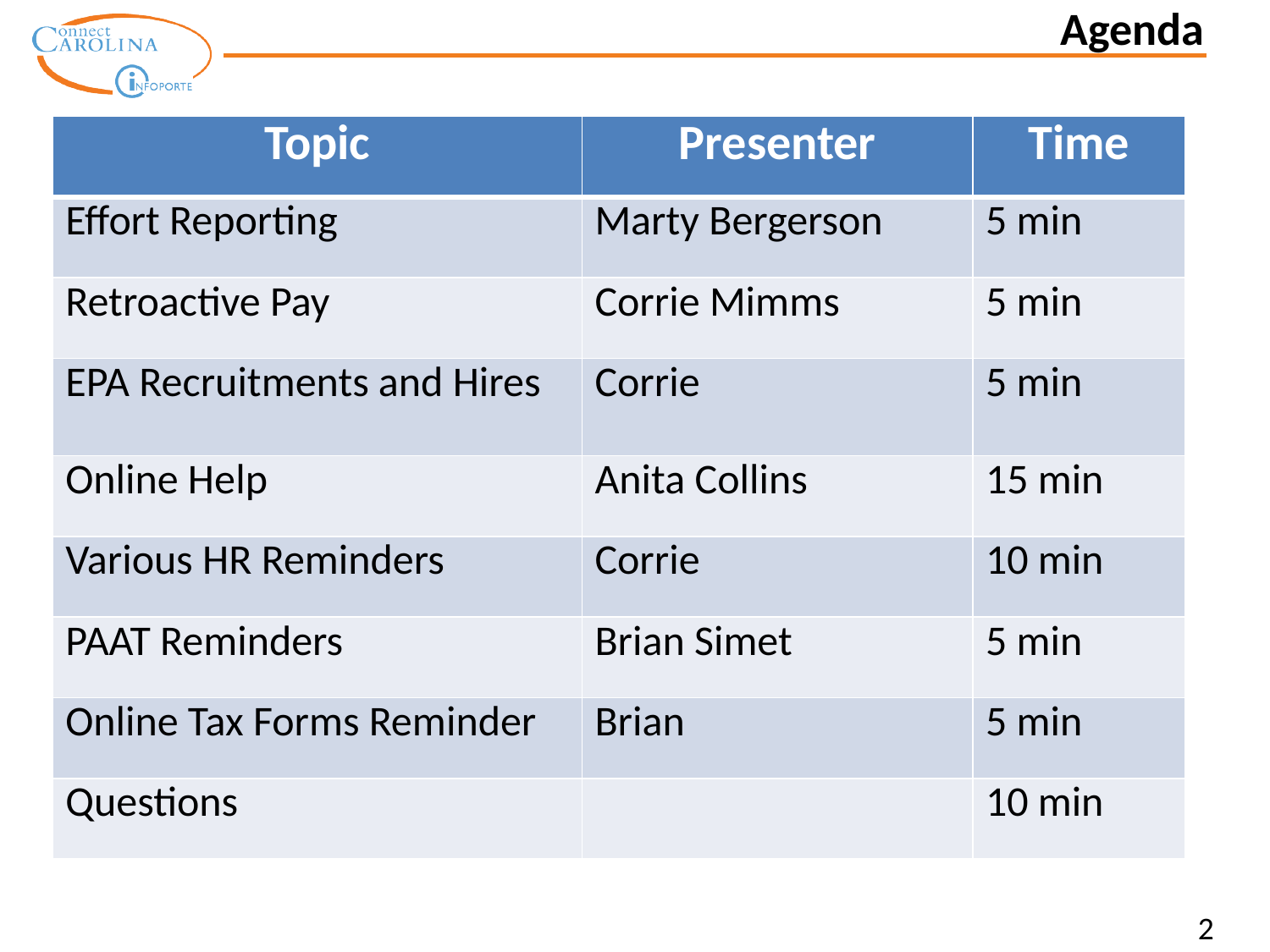

Agenda
| Topic | Presenter | Time |
| --- | --- | --- |
| Effort Reporting | Marty Bergerson | 5 min |
| Retroactive Pay | Corrie Mimms | 5 min |
| EPA Recruitments and Hires | Corrie | 5 min |
| Online Help | Anita Collins | 15 min |
| Various HR Reminders | Corrie | 10 min |
| PAAT Reminders | Brian Simet | 5 min |
| Online Tax Forms Reminder | Brian | 5 min |
| Questions |  | 10 min |